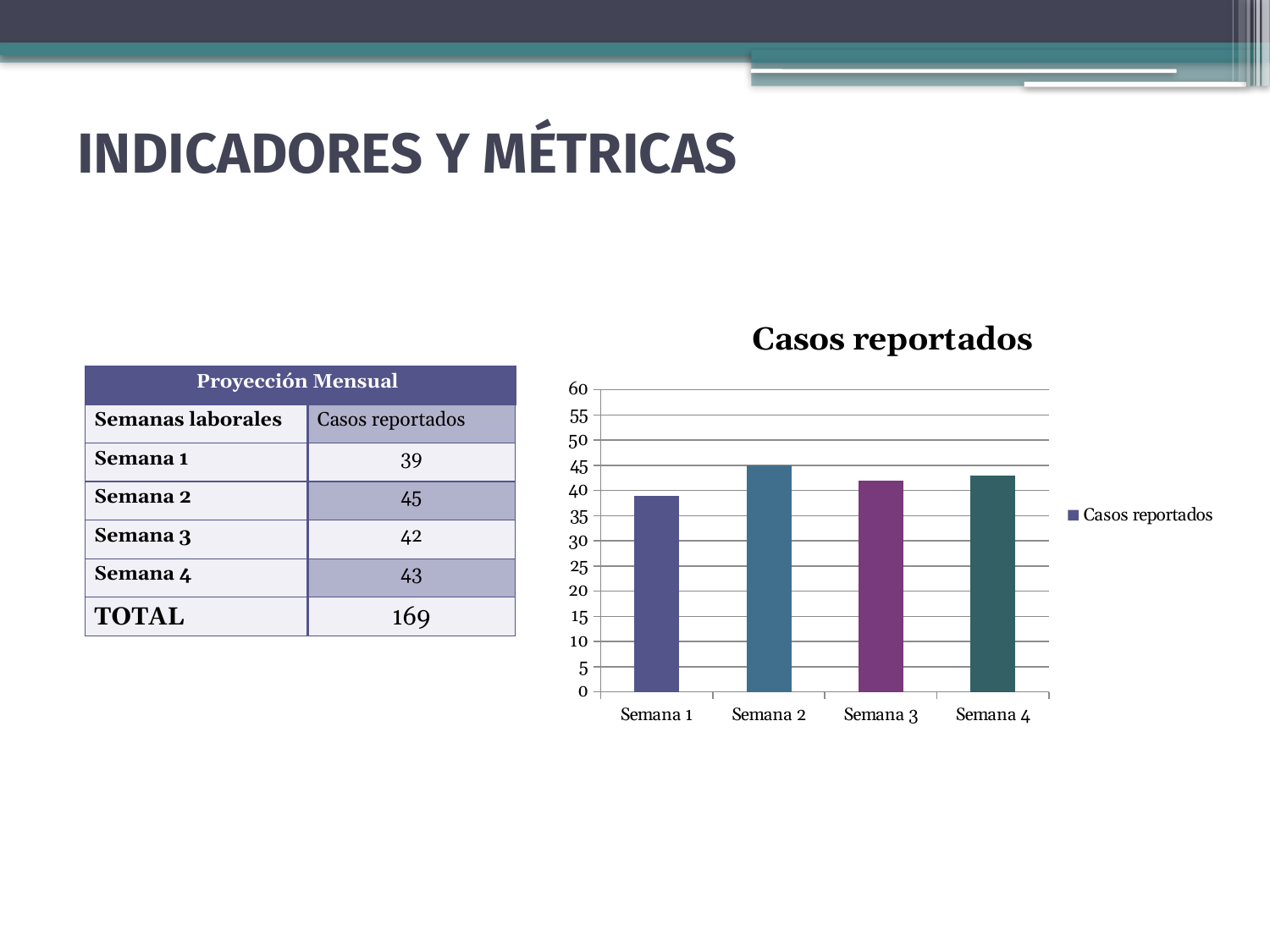

# INDICADORES Y MÉTRICAS

### Chart:

| Category | Casos reportados |
|---|---|
| Semana 1 | 39.0 |
| Semana 2 | 45.0 |
| Semana 3 | 42.0 |
| Semana 4 | 43.0 |
| Proyección Mensual |  |
| --- | --- |
| Semanas laborales | Casos reportados |
| Semana 1 | 39 |
| Semana 2 | 45 |
| Semana 3 | 42 |
| Semana 4 | 43 |
| TOTAL | 169 |